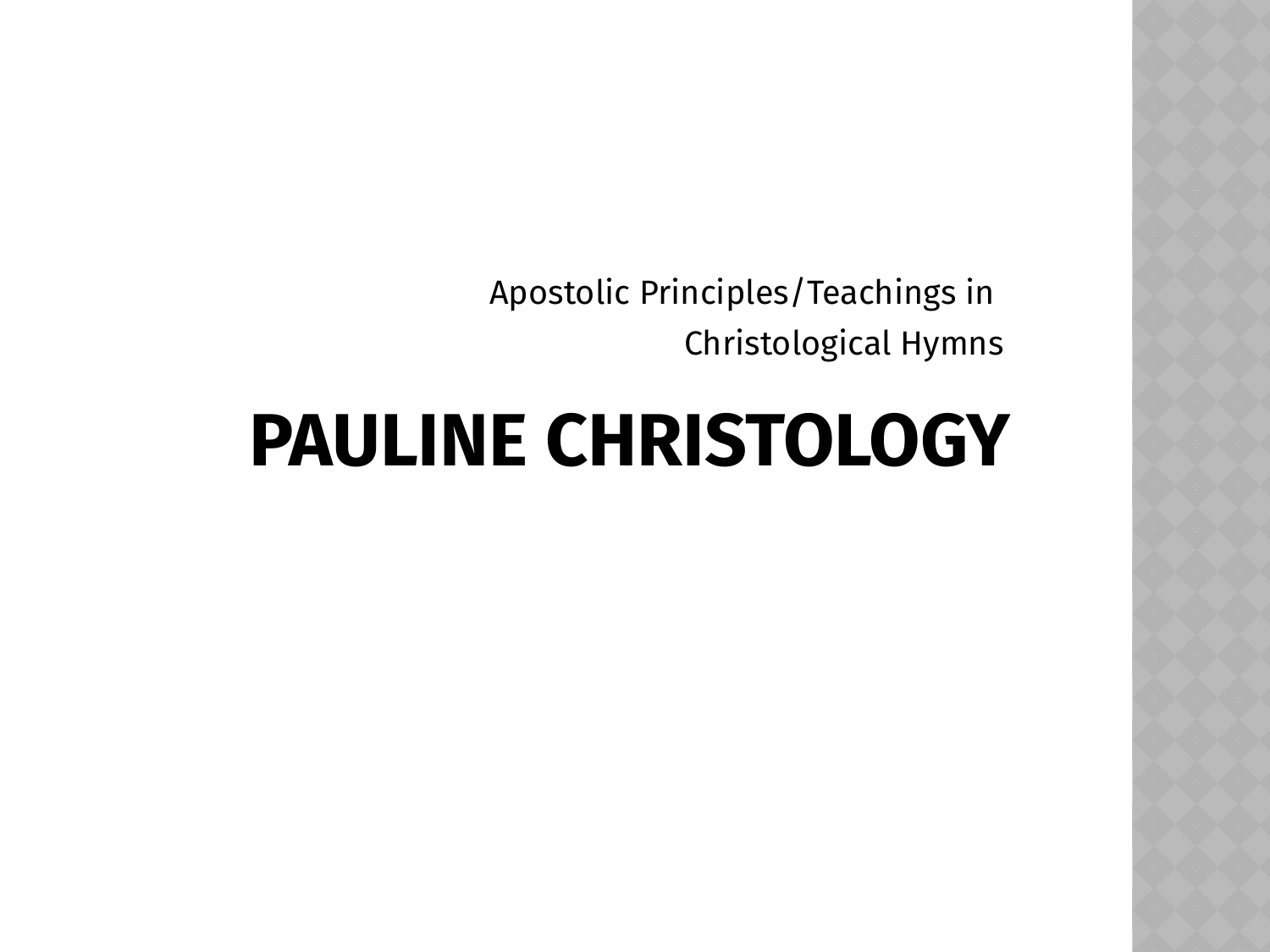

Apostolic Principles/Teachings in
Christological Hymns
# Pauline Christology